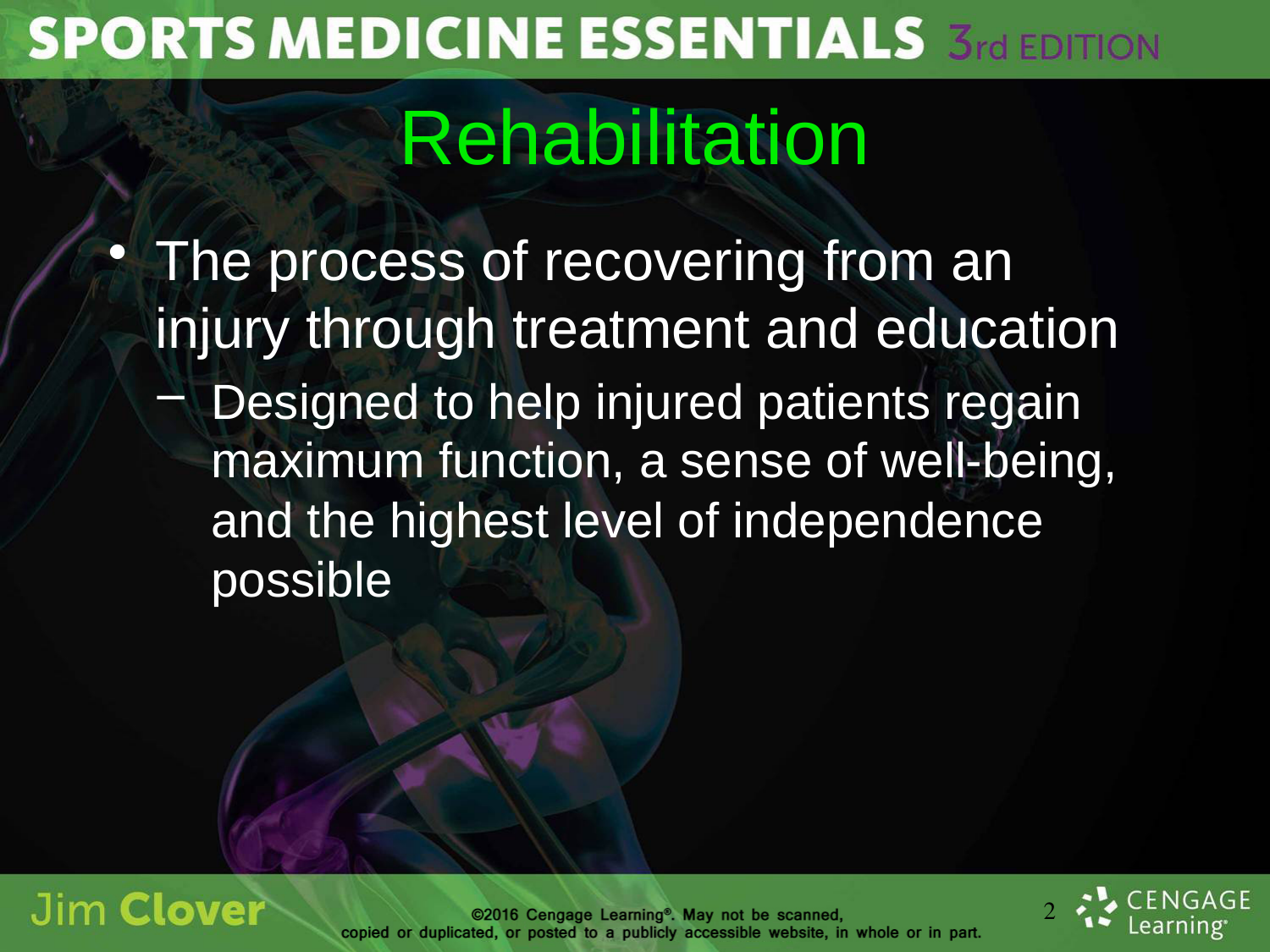

# Rehabilitation
The process of recovering from an injury through treatment and education
Designed to help injured patients regain maximum function, a sense of well-being, and the highest level of independence possible
2